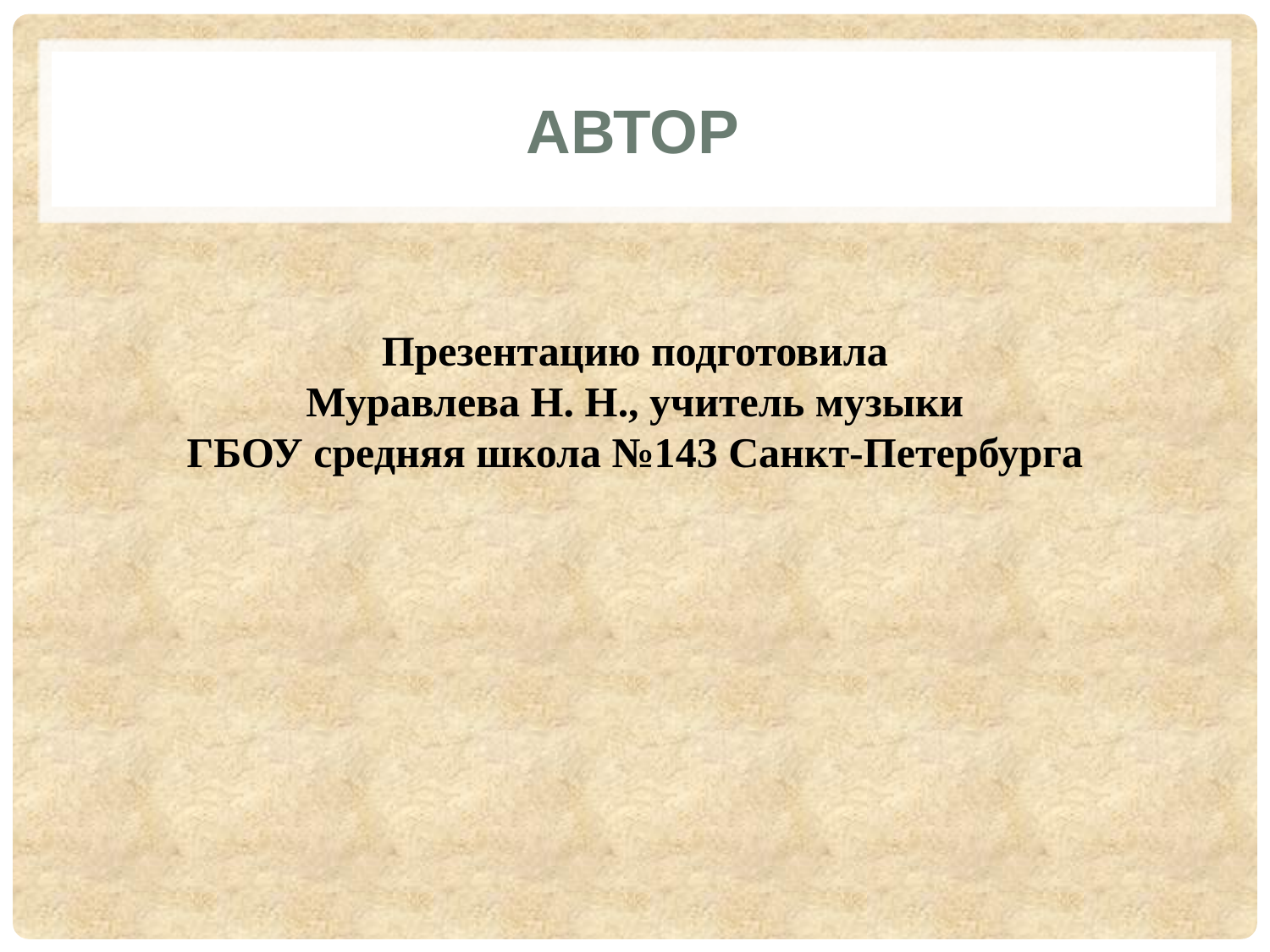

# АВТОР
Презентацию подготовила
Муравлева Н. Н., учитель музыки
ГБОУ средняя школа №143 Санкт-Петербурга